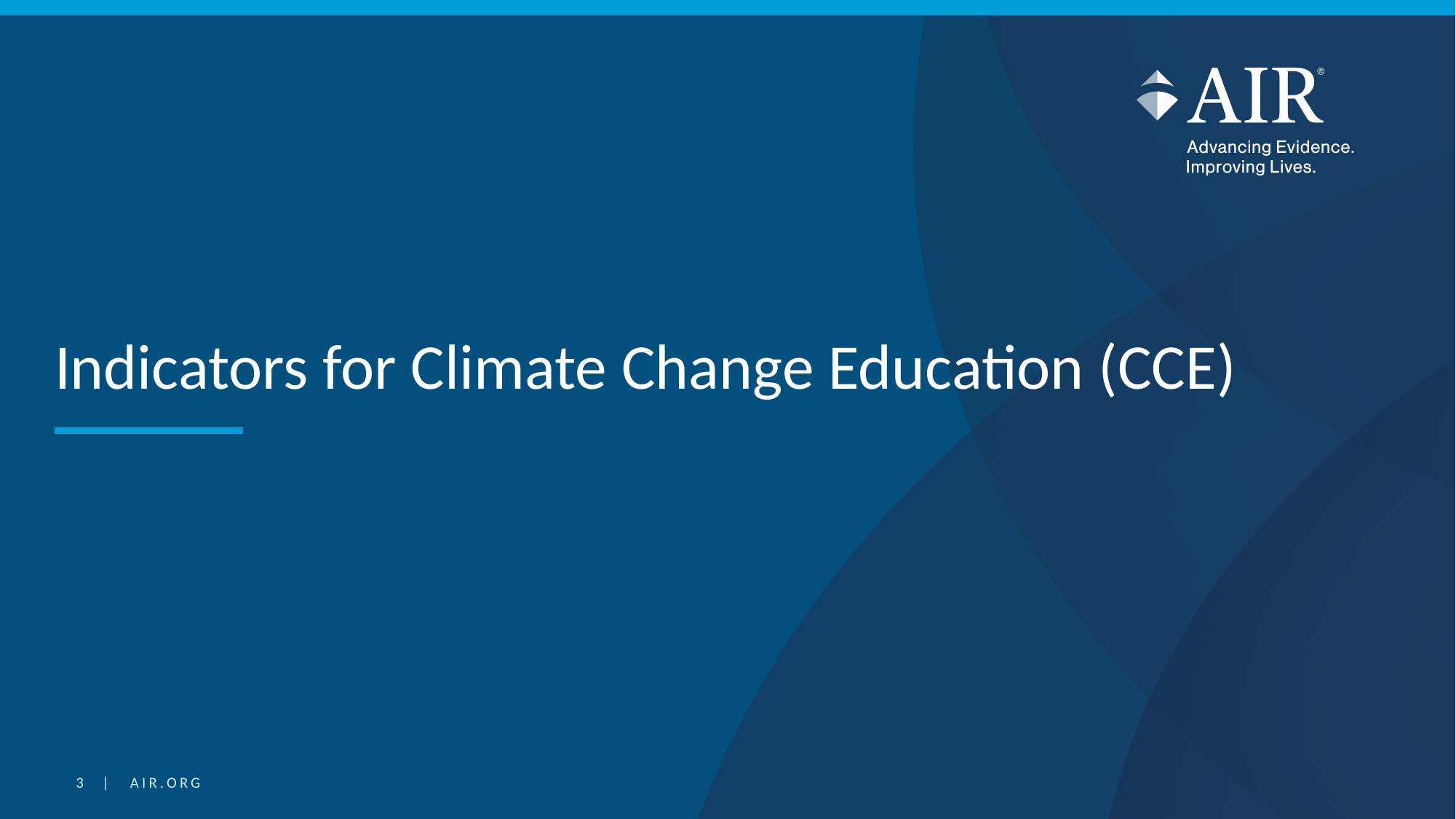

# Indicators for Climate Change Education (CCE)
3